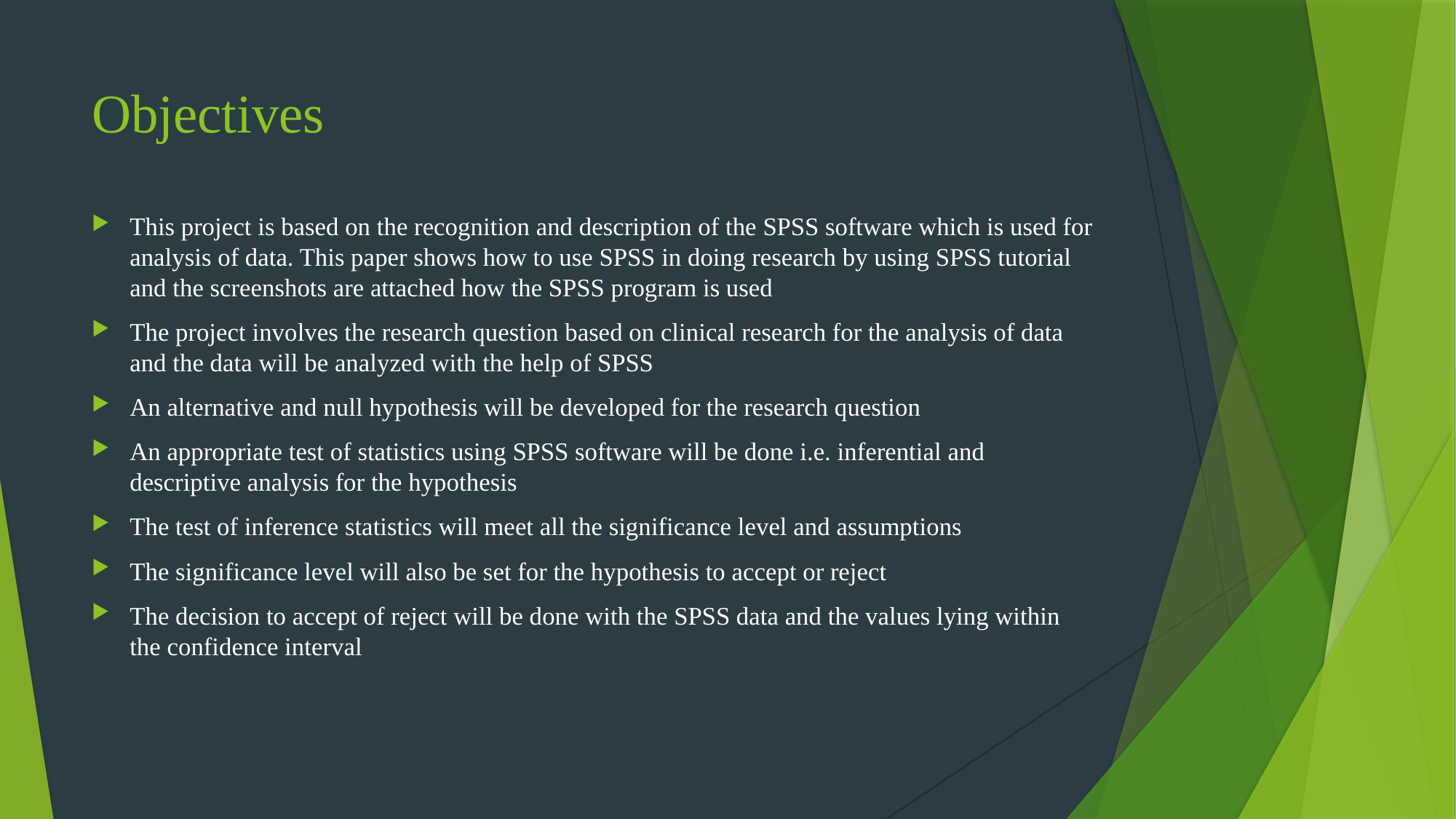

# Objectives
This project is based on the recognition and description of the SPSS software which is used for analysis of data. This paper shows how to use SPSS in doing research by using SPSS tutorial and the screenshots are attached how the SPSS program is used
The project involves the research question based on clinical research for the analysis of data and the data will be analyzed with the help of SPSS
An alternative and null hypothesis will be developed for the research question
An appropriate test of statistics using SPSS software will be done i.e. inferential and descriptive analysis for the hypothesis
The test of inference statistics will meet all the significance level and assumptions
The significance level will also be set for the hypothesis to accept or reject
The decision to accept of reject will be done with the SPSS data and the values lying within the confidence interval